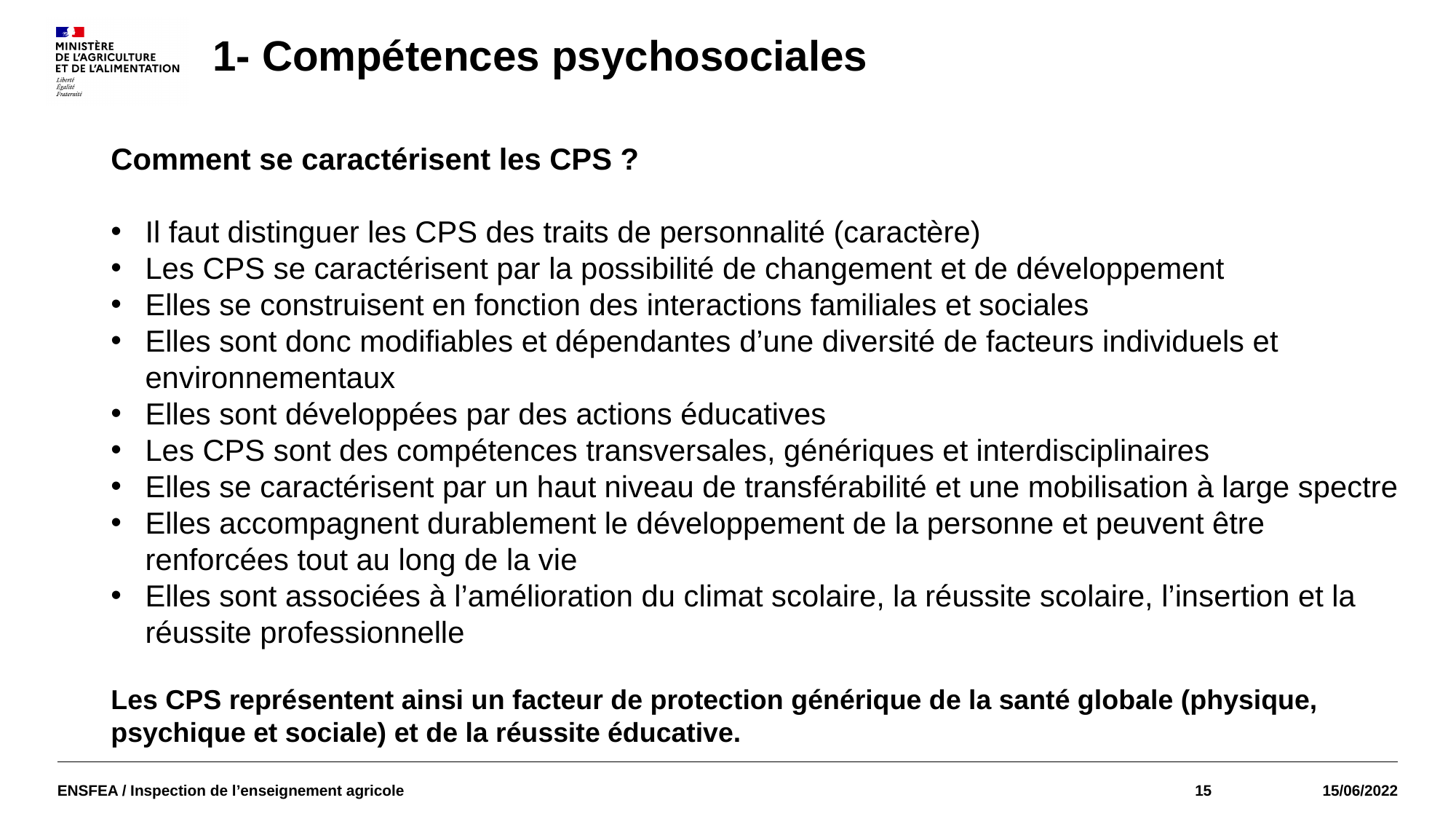

# 1- Compétences psychosociales
Comment se caractérisent les CPS ?

Il faut distinguer les CPS des traits de personnalité (caractère)
Les CPS se caractérisent par la possibilité de changement et de développement
Elles se construisent en fonction des interactions familiales et sociales
Elles sont donc modifiables et dépendantes d’une diversité de facteurs individuels et environnementaux
Elles sont développées par des actions éducatives
Les CPS sont des compétences transversales, génériques et interdisciplinaires
Elles se caractérisent par un haut niveau de transférabilité et une mobilisation à large spectre
Elles accompagnent durablement le développement de la personne et peuvent être renforcées tout au long de la vie
Elles sont associées à l’amélioration du climat scolaire, la réussite scolaire, l’insertion et la réussite professionnelle

Les CPS représentent ainsi un facteur de protection générique de la santé globale (physique, psychique et sociale) et de la réussite éducative.
ENSFEA / Inspection de l’enseignement agricole
15
15/06/2022